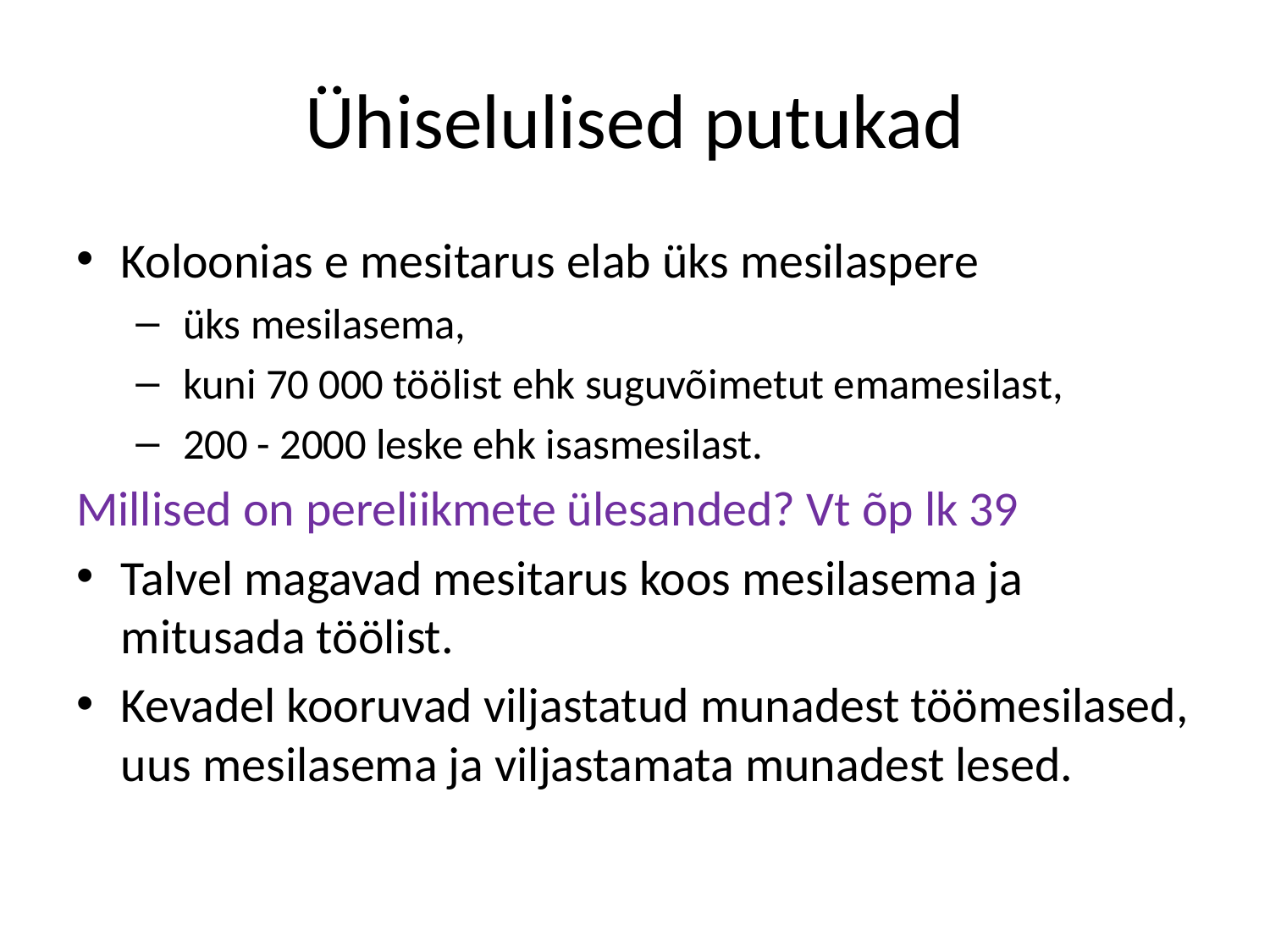

# Ühiselulised putukad
Koloonias e mesitarus elab üks mesilaspere
 üks mesilasema,
 kuni 70 000 töölist ehk suguvõimetut emamesilast,
 200 - 2000 leske ehk isasmesilast.
Millised on pereliikmete ülesanded? Vt õp lk 39
Talvel magavad mesitarus koos mesilasema ja mitusada töölist.
Kevadel kooruvad viljastatud munadest töömesilased, uus mesilasema ja viljastamata munadest lesed.